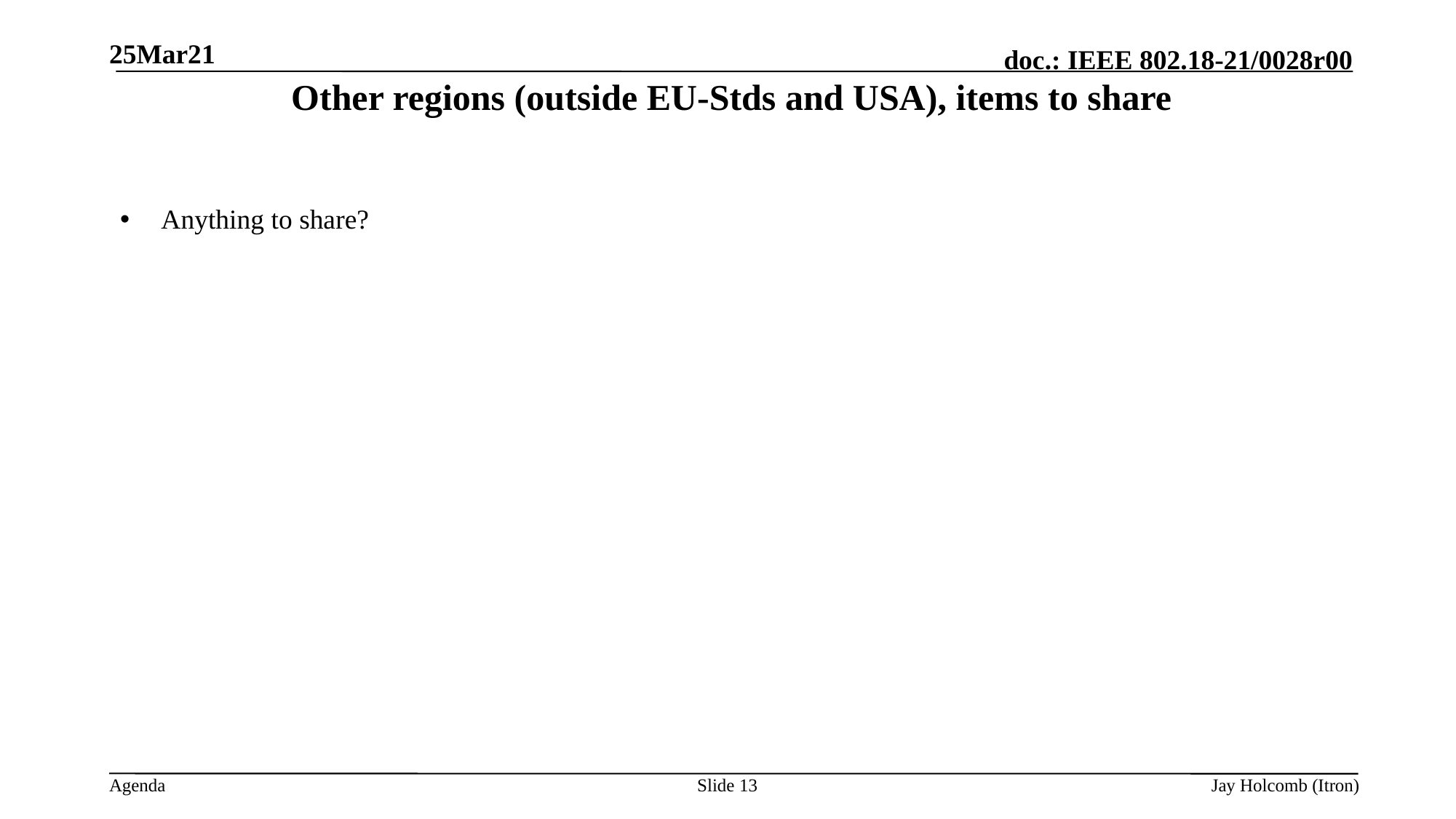

25Mar21
# Other regions (outside EU-Stds and USA), items to share

Anything to share?

Slide 13
Jay Holcomb (Itron)